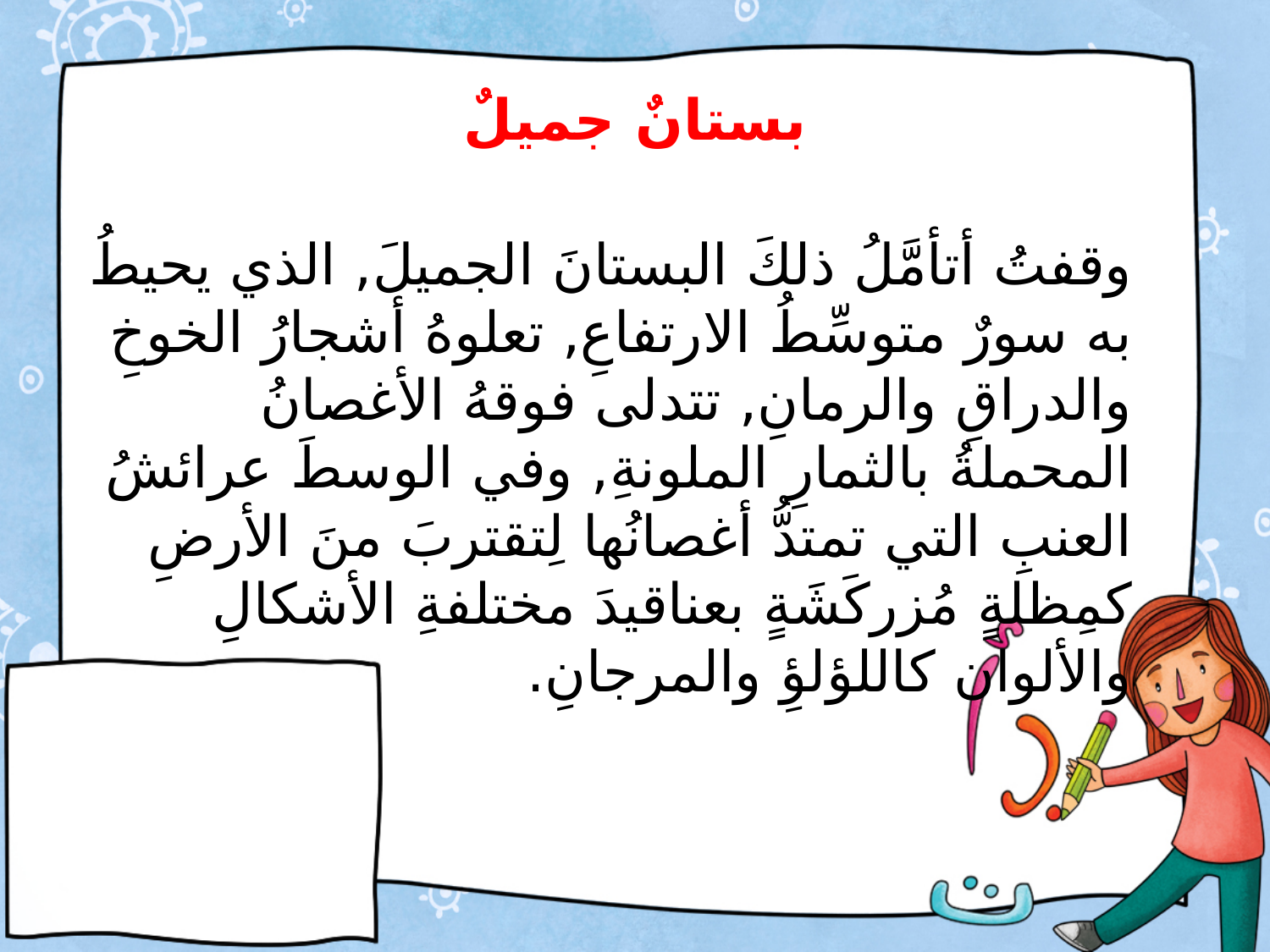

# بستانٌ جميلٌ
وقفتُ أتأمَّلُ ذلكَ البستانَ الجميلَ, الذي يحيطُ به سورٌ متوسِّطُ الارتفاعِ, تعلوهُ أشجارُ الخوخِ والدراقِ والرمانِ, تتدلى فوقهُ الأغصانُ المحملةُ بالثمارِ الملونةِ, وفي الوسطَ عرائشُ العنبِ التي تمتدُّ أغصانُها لِتقتربَ منَ الأرضِ كمِظلةٍ مُزركَشَةٍ بعناقيدَ مختلفةِ الأشكالِ والألوان كاللؤلؤِ والمرجانِ.